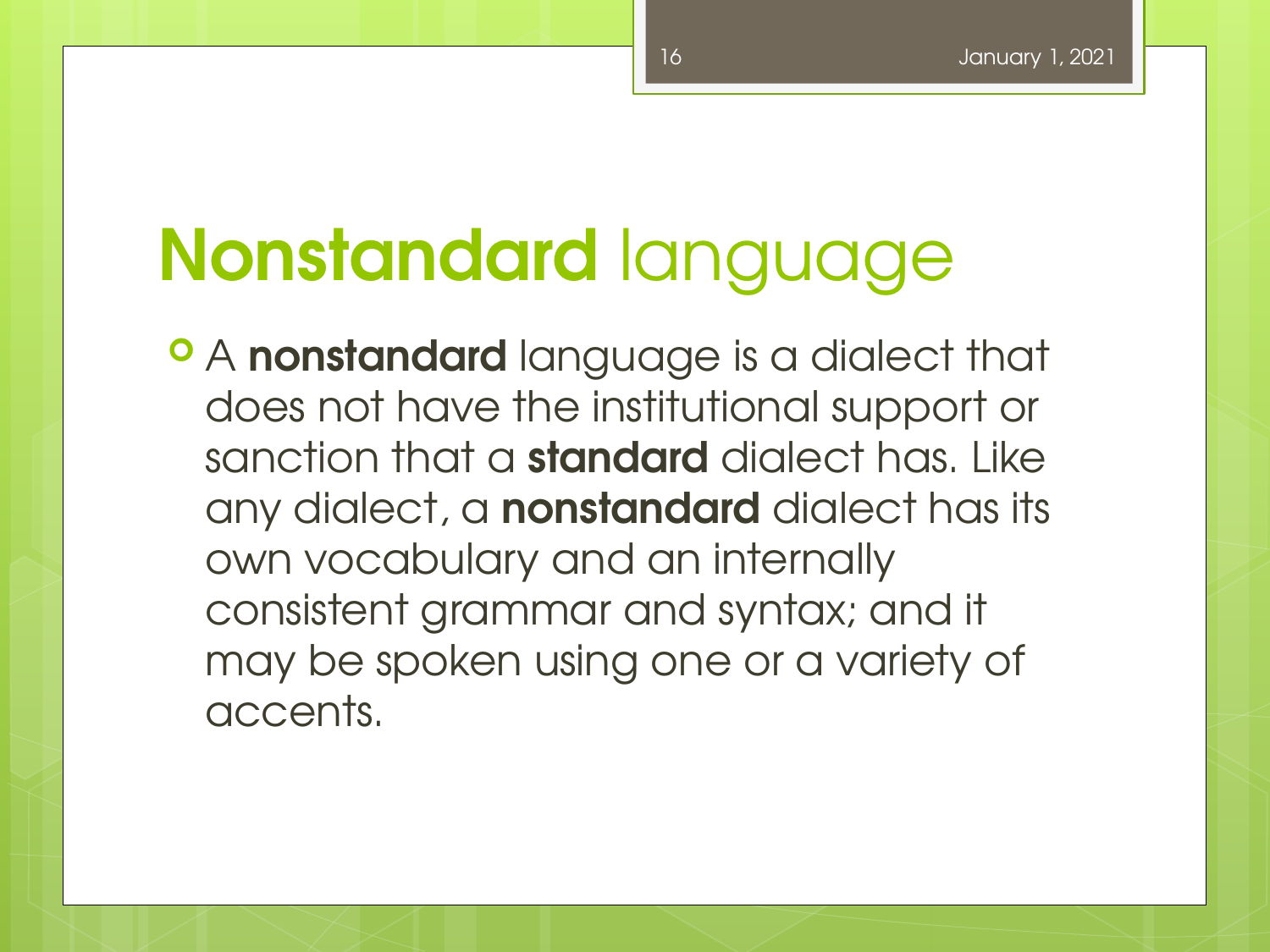

16
January 1, 2021
# Nonstandard language
A nonstandard language is a dialect that does not have the institutional support or sanction that a standard dialect has. Like any dialect, a nonstandard dialect has its own vocabulary and an internally consistent grammar and syntax; and it may be spoken using one or a variety of accents.